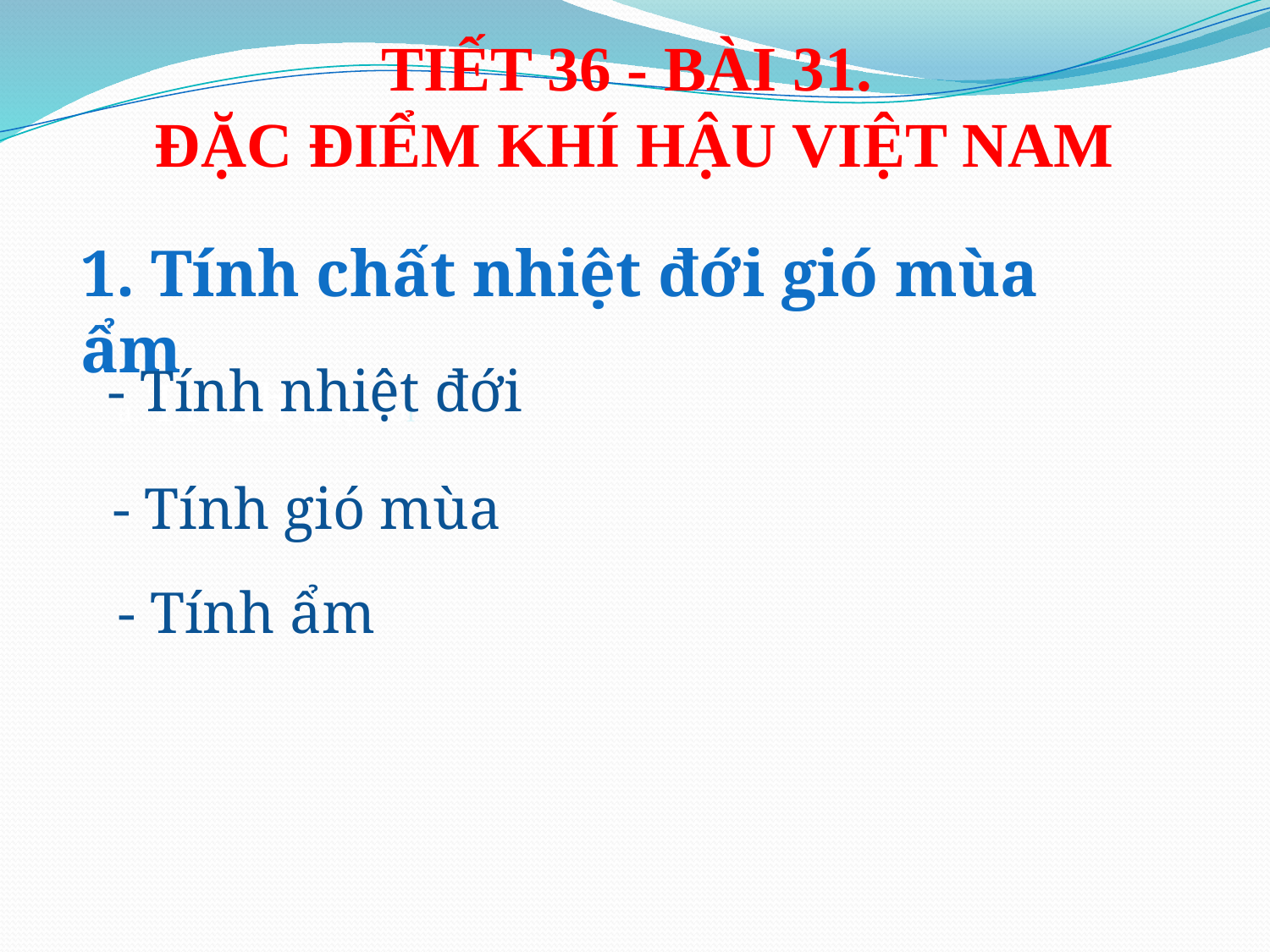

TIẾT 36 - BÀI 31.
 ĐẶC ĐIỂM KHÍ HẬU VIỆT NAM
1. Tính chất nhiệt đới gió mùa ẩm
- Tính nhiệt đới
a. Tí- nh nhiệt đới
- Tính gió mùa
- Tính ẩm